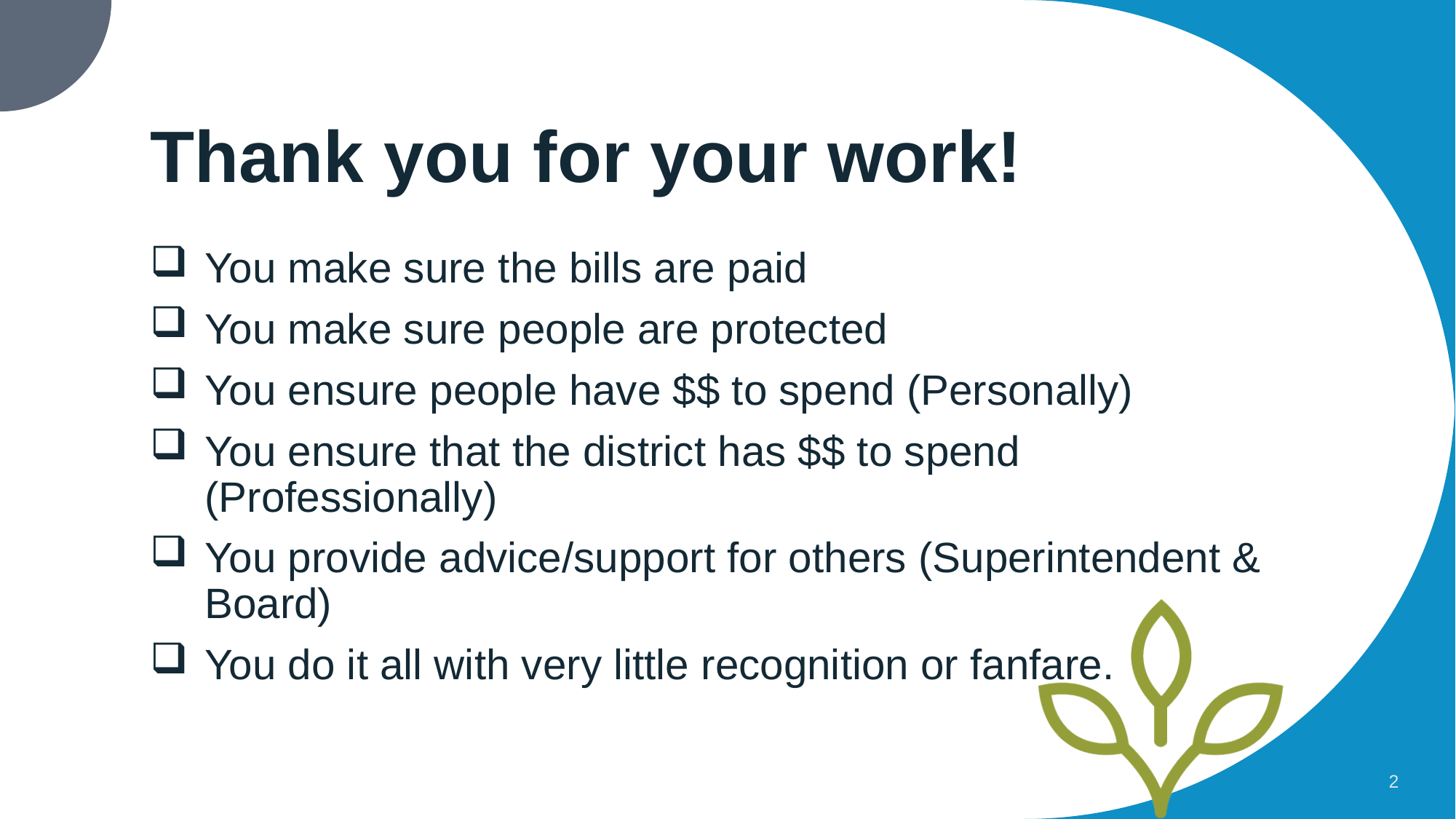

# Thank you for your work!
You make sure the bills are paid
You make sure people are protected
You ensure people have $$ to spend (Personally)
You ensure that the district has $$ to spend (Professionally)
You provide advice/support for others (Superintendent & Board)
You do it all with very little recognition or fanfare.
2